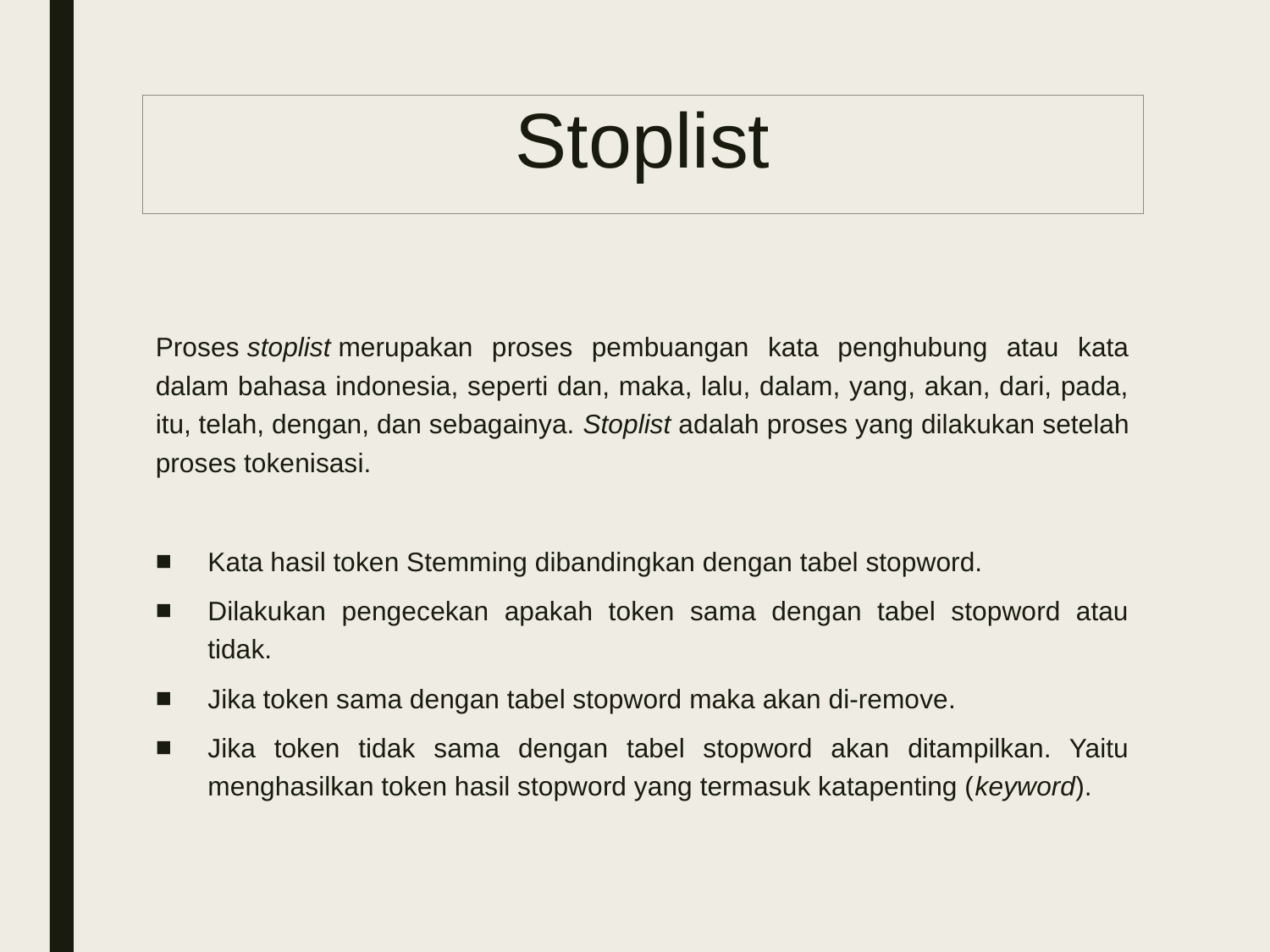

# Stoplist
Proses stoplist merupakan proses pembuangan kata penghubung atau kata dalam bahasa indonesia, seperti dan, maka, lalu, dalam, yang, akan, dari, pada, itu, telah, dengan, dan sebagainya. Stoplist adalah proses yang dilakukan setelah proses tokenisasi.

Kata hasil token Stemming dibandingkan dengan tabel stopword.
Dilakukan pengecekan apakah token sama dengan tabel stopword atau tidak.
Jika token sama dengan tabel stopword maka akan di-remove.
Jika token tidak sama dengan tabel stopword akan ditampilkan. Yaitu menghasilkan token hasil stopword yang termasuk katapenting (keyword).